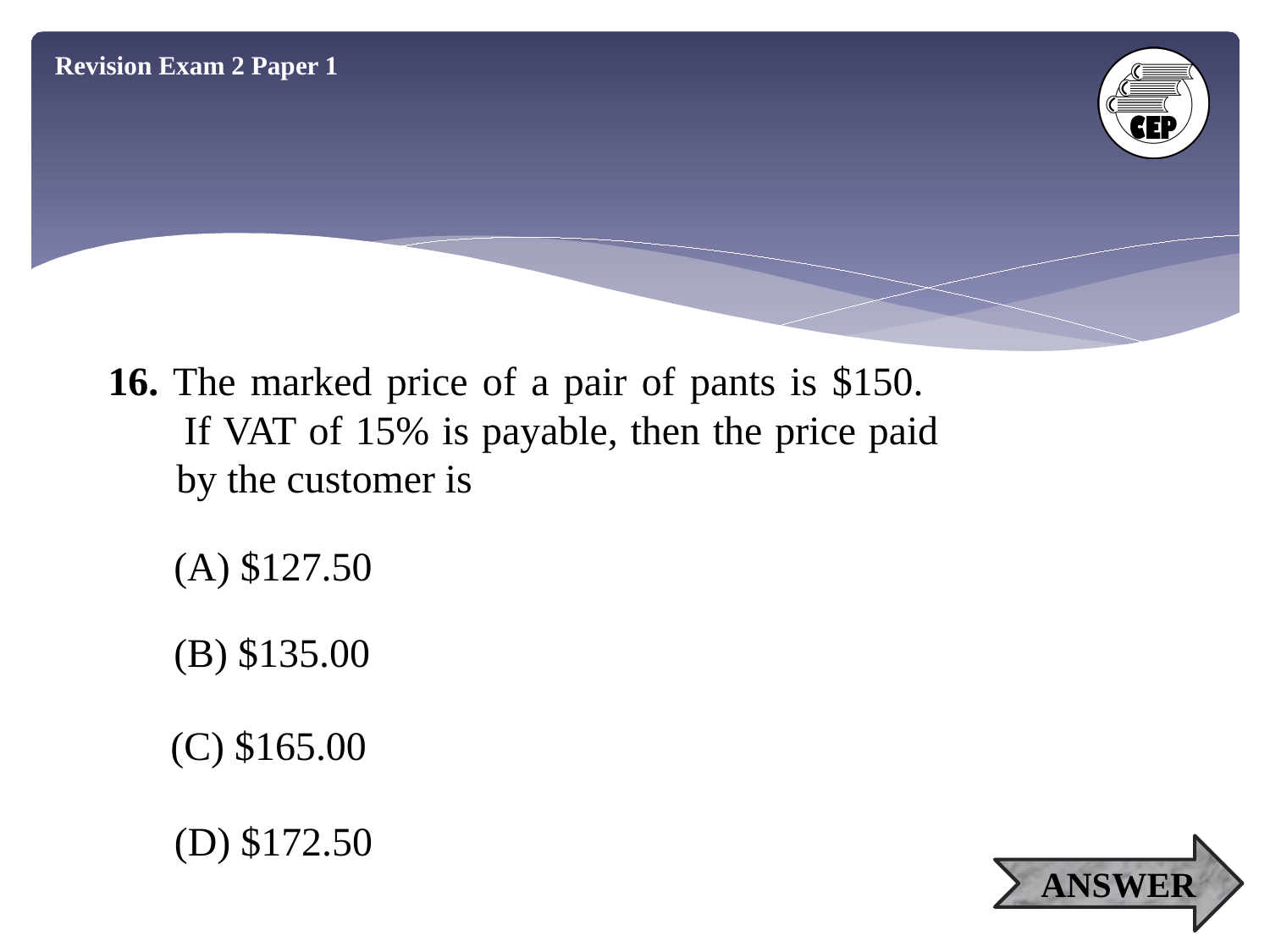

Revision Exam 2 Paper 1
16. The marked price of a pair of pants is $150.
   If VAT of 15% is payable, then the price paid
   by the customer is
(A) $127.50
(B) $135.00
(C) $165.00
(D) $172.50
ANSWER